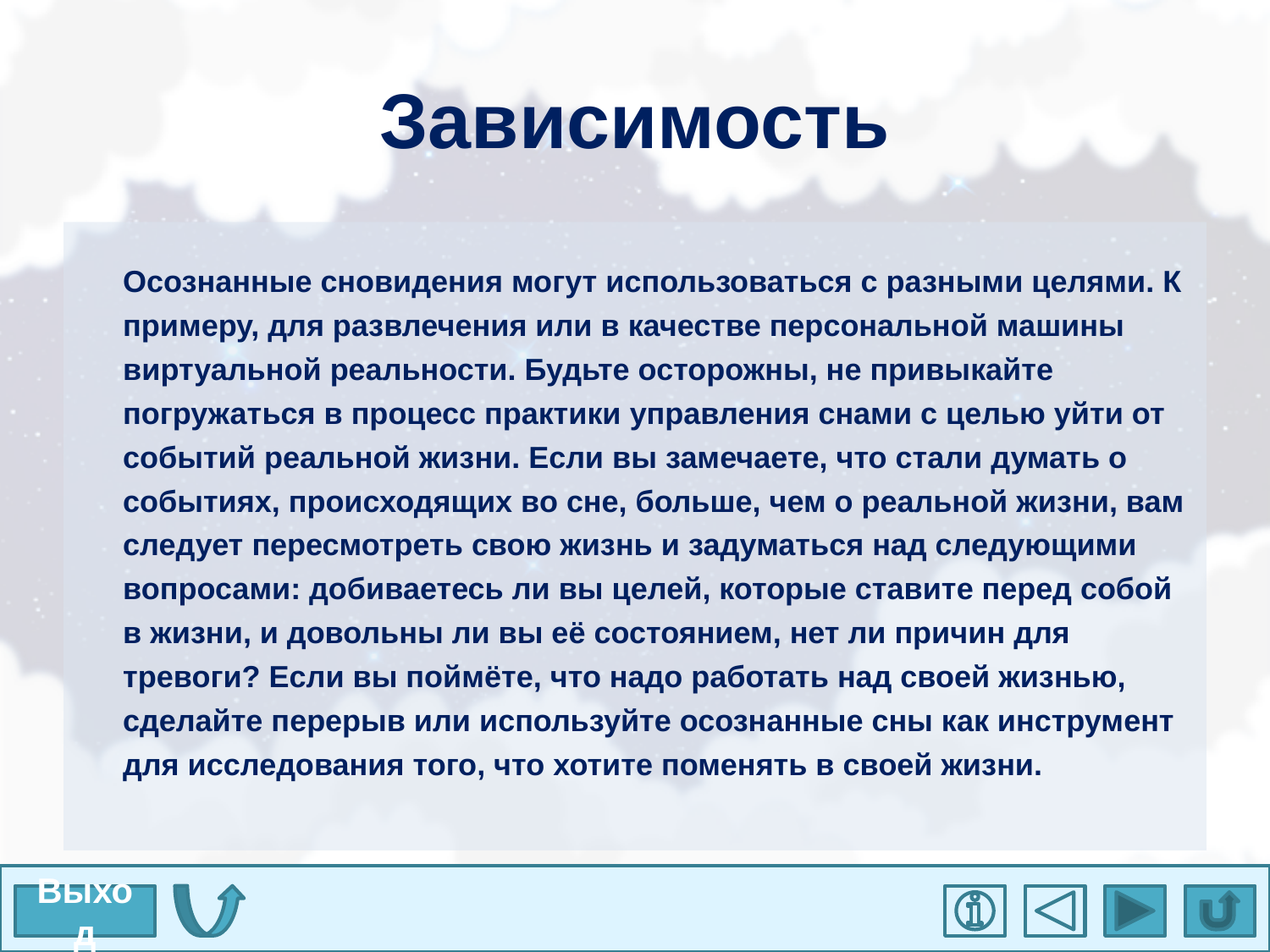

# Зависимость
Осознанные сновидения могут использоваться с разными целями. К примеру, для развлечения или в качестве персональной машины виртуальной реальности. Будьте осторожны, не привыкайте погружаться в процесс практики управления снами с целью уйти от событий реальной жизни. Если вы замечаете, что стали думать о событиях, происходящих во сне, больше, чем о реальной жизни, вам следует пересмотреть свою жизнь и задуматься над следующими вопросами: добиваетесь ли вы целей, которые ставите перед собой в жизни, и довольны ли вы её состоянием, нет ли причин для тревоги? Если вы поймёте, что надо работать над своей жизнью, сделайте перерыв или используйте осознанные сны как инструмент для исследования того, что хотите поменять в своей жизни.

Выход